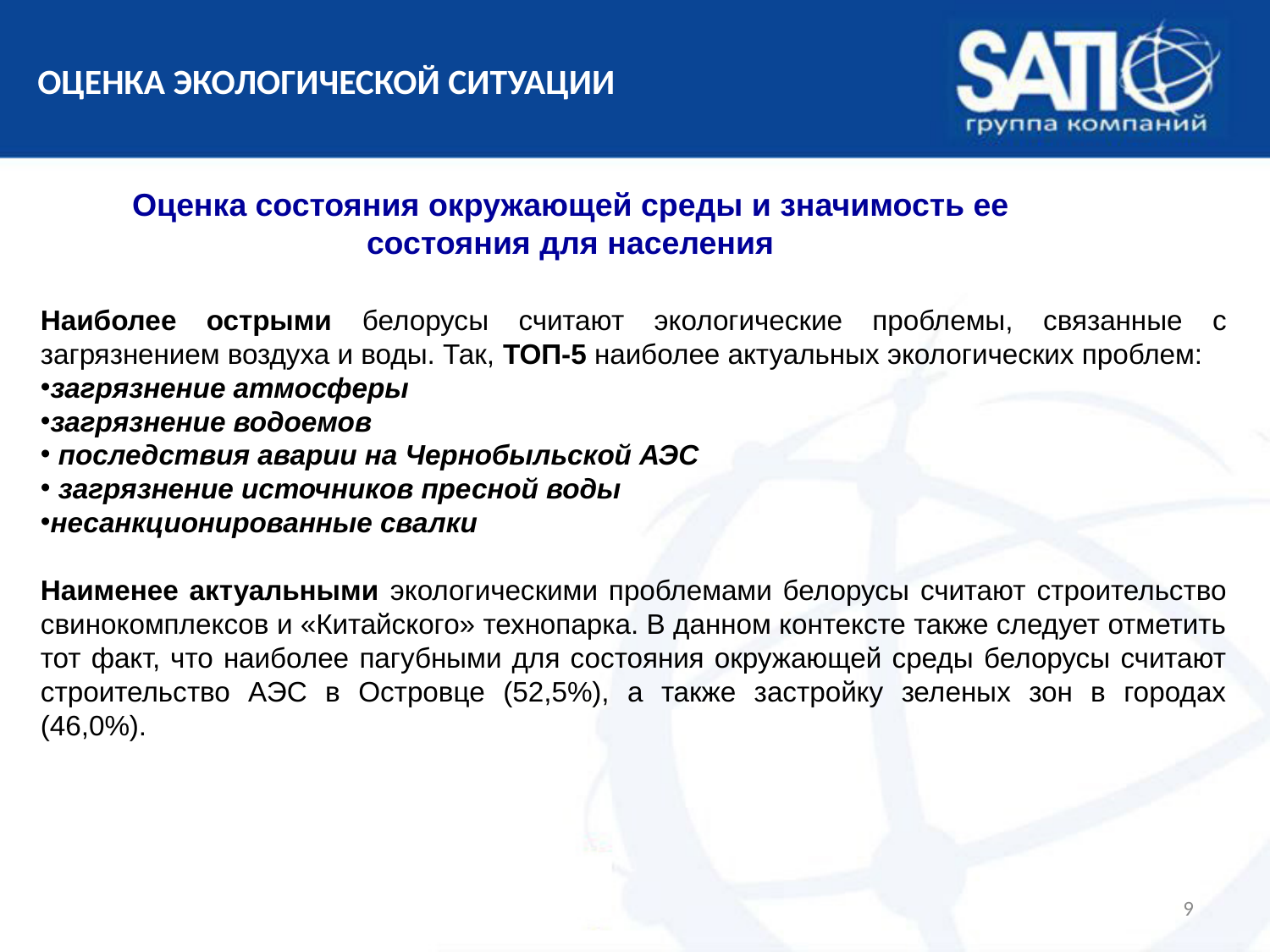

# ОЦЕНКА ЭКОЛОГИЧЕСКОЙ СИТУАЦИИ

Оценка состояния окружающей среды и значимость ее состояния для населения
Наиболее острыми белорусы считают экологические проблемы, связанные с загрязнением воздуха и воды. Так, ТОП-5 наиболее актуальных экологических проблем:
загрязнение атмосферы
загрязнение водоемов
 последствия аварии на Чернобыльской АЭС
 загрязнение источников пресной воды
несанкционированные свалки

Наименее актуальными экологическими проблемами белорусы считают строительство свинокомплексов и «Китайского» технопарка. В данном контексте также следует отметить тот факт, что наиболее пагубными для состояния окружающей среды белорусы считают строительство АЭС в Островце (52,5%), а также застройку зеленых зон в городах (46,0%).

9